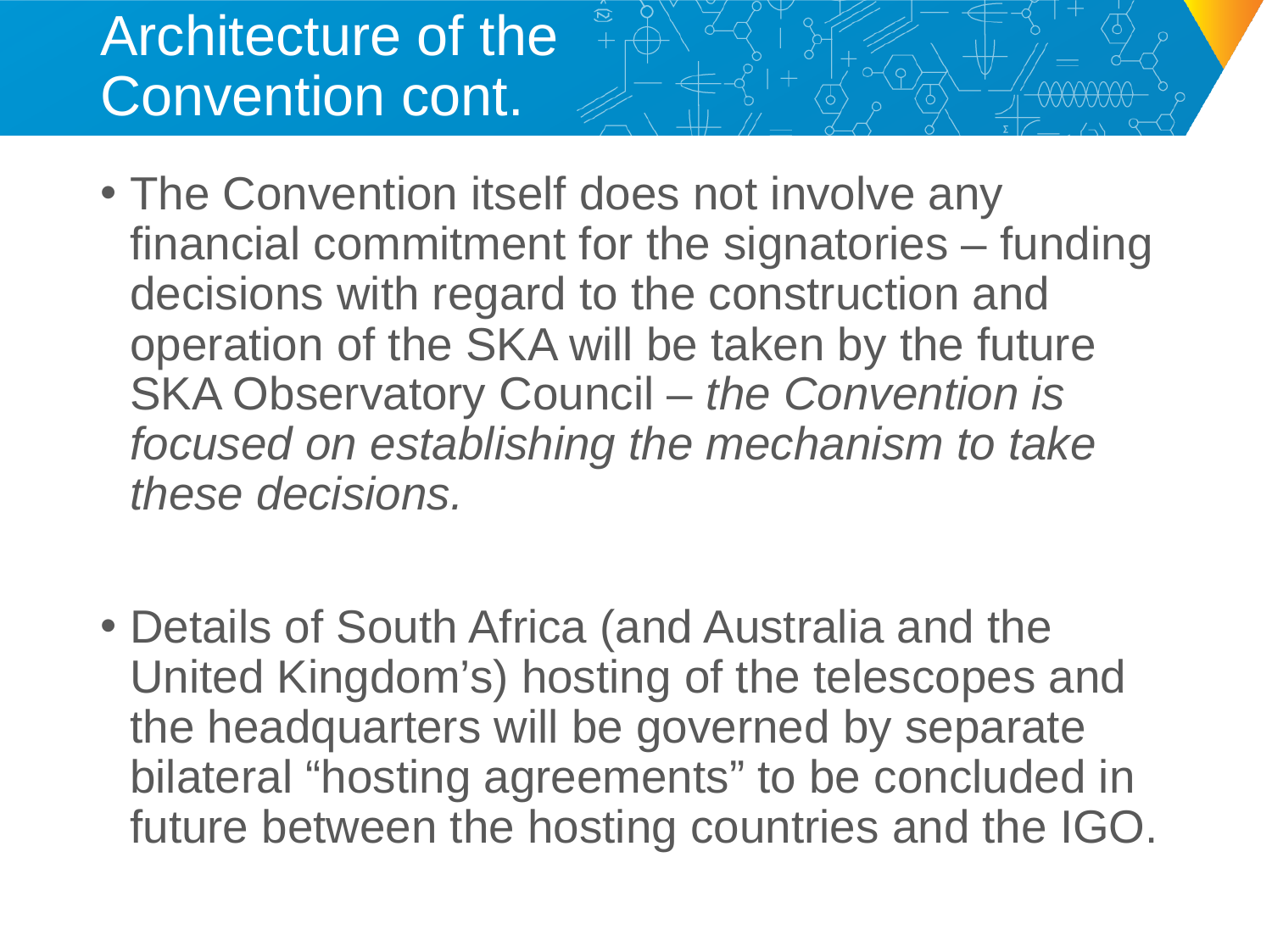

# Architecture of the Convention cont.
The Convention itself does not involve any financial commitment for the signatories – funding decisions with regard to the construction and operation of the SKA will be taken by the future SKA Observatory Council – the Convention is focused on establishing the mechanism to take these decisions.

Details of South Africa (and Australia and the United Kingdom’s) hosting of the telescopes and the headquarters will be governed by separate bilateral “hosting agreements” to be concluded in future between the hosting countries and the IGO.